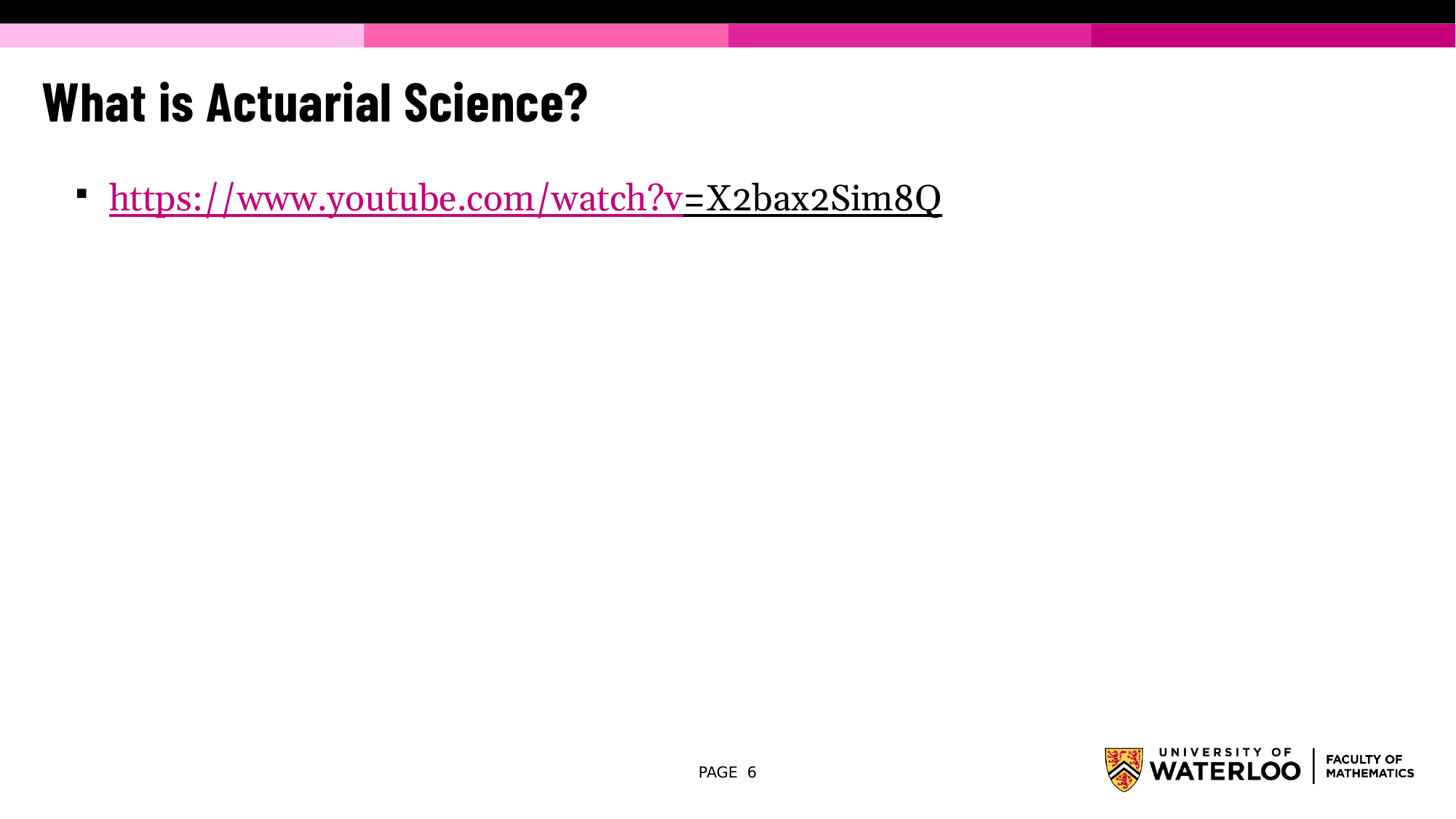

# What is Actuarial Science?
https://www.youtube.com/watch?v=X2bax2Sim8Q

PAGE  6